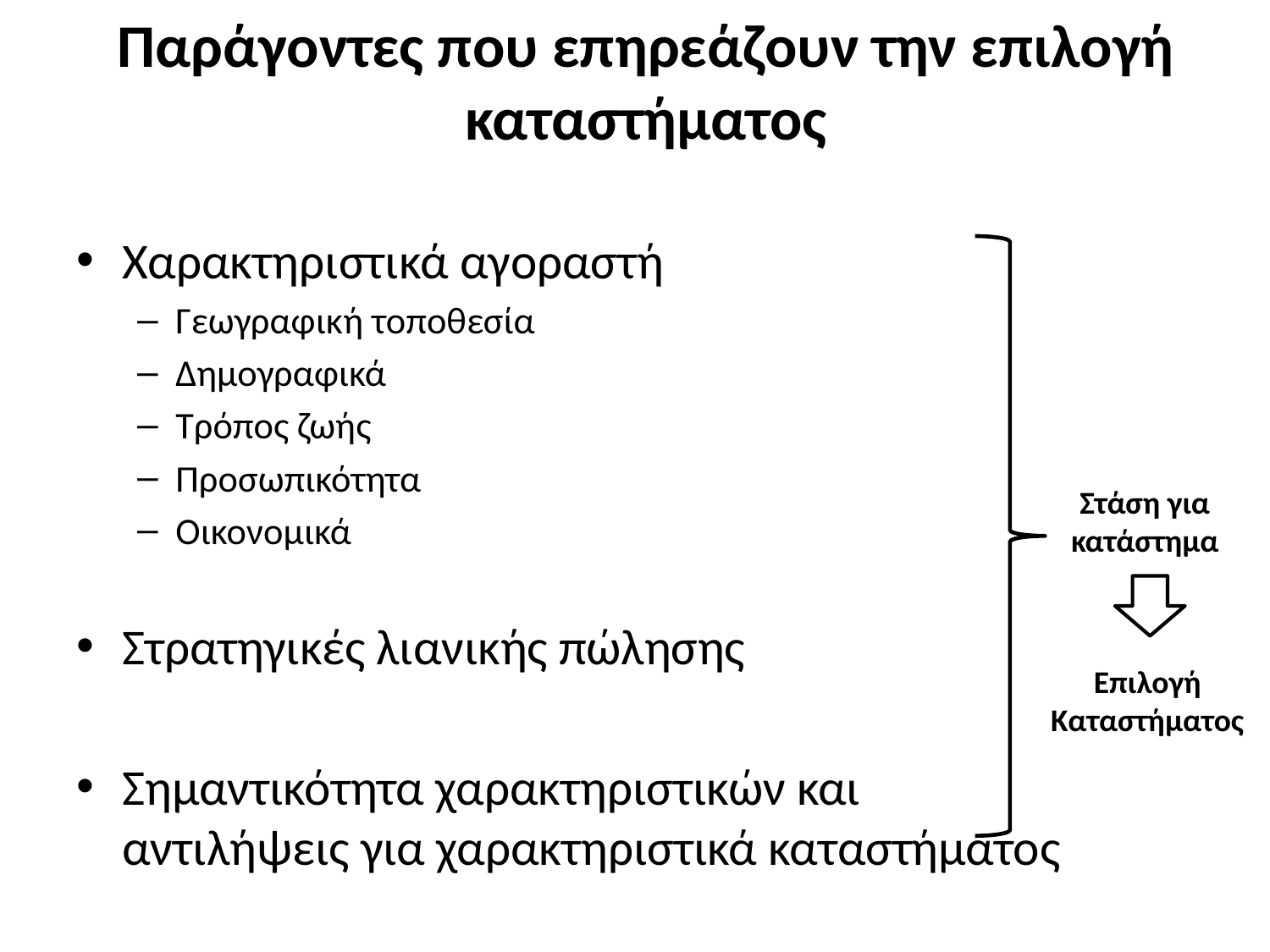

# Παράγοντες που επηρεάζουν την επιλογή καταστήματος
Χαρακτηριστικά αγοραστή
Γεωγραφική τοποθεσία
Δημογραφικά
Τρόπος ζωής
Προσωπικότητα
Οικονομικά

Στρατηγικές λιανικής πώλησης

Σημαντικότητα χαρακτηριστικών και αντιλήψεις για χαρακτηριστικά καταστήματος

Στάση για κατάστημα

Επιλογή Καταστήματος